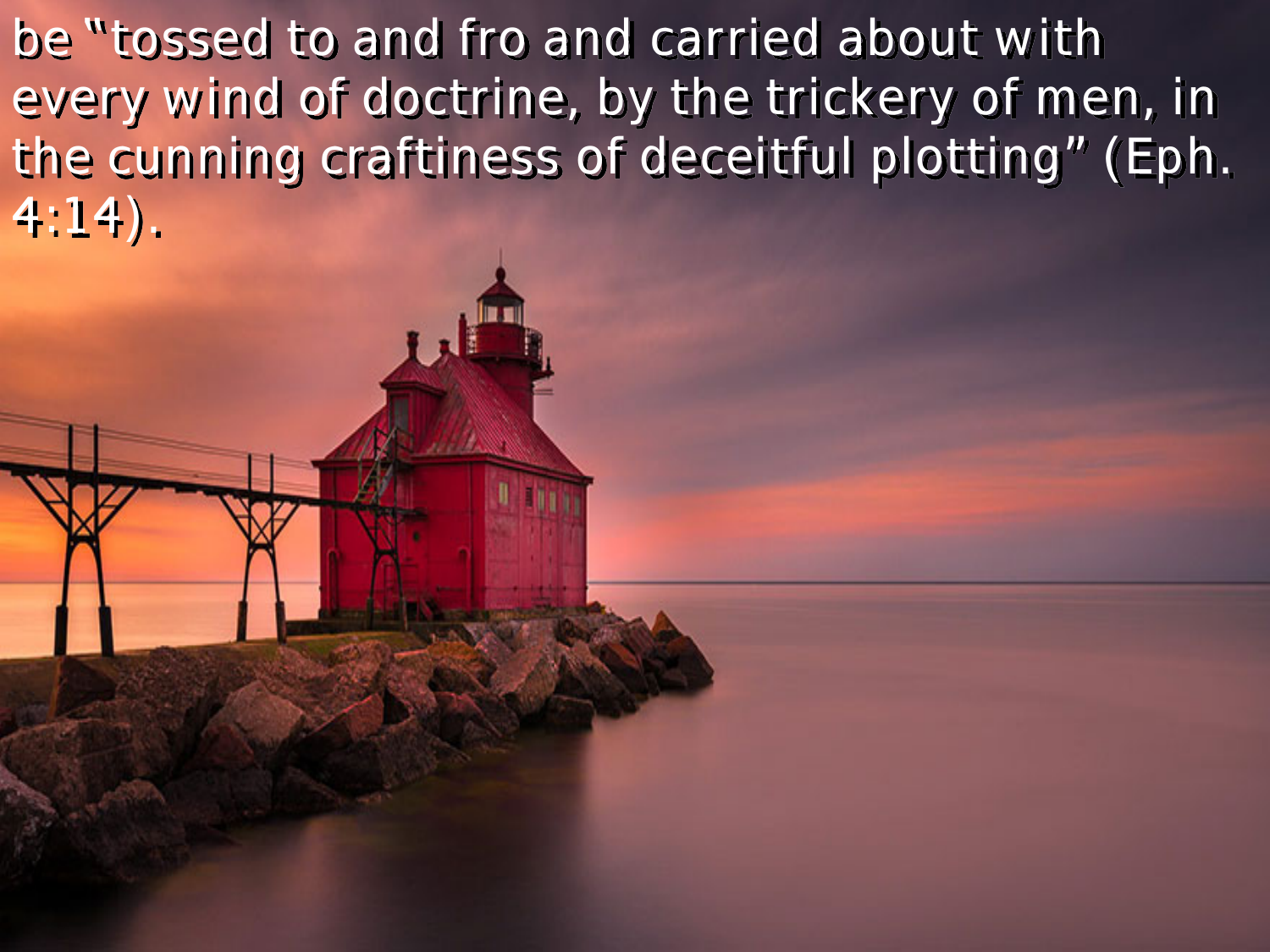

be “tossed to and fro and carried about with every wind of doctrine, by the trickery of men, in the cunning craftiness of deceitful plotting” (Eph. 4:14).